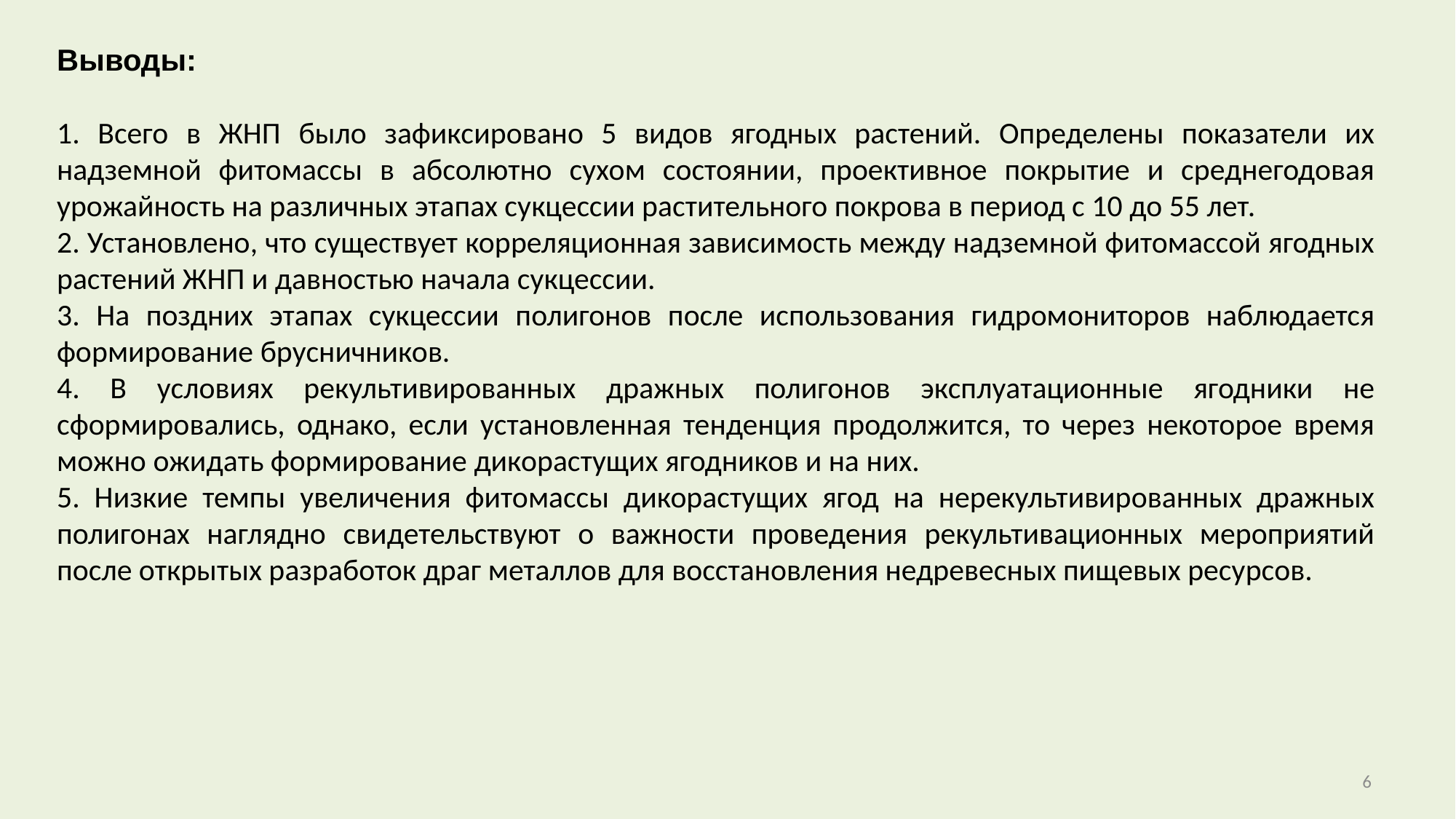

Выводы:

1. Всего в ЖНП было зафиксировано 5 видов ягодных растений. Определены показатели их надземной фитомассы в абсолютно сухом состоянии, проективное покрытие и среднегодовая урожайность на различных этапах сукцессии растительного покрова в период с 10 до 55 лет.
2. Установлено, что существует корреляционная зависимость между надземной фитомассой ягодных растений ЖНП и давностью начала сукцессии.
3. На поздних этапах сукцессии полигонов после использования гидромониторов наблюдается формирование брусничников.
4. В условиях рекультивированных дражных полигонов эксплуатационные ягодники не сформировались, однако, если установленная тенденция продолжится, то через некоторое время можно ожидать формирование дикорастущих ягодников и на них.
5. Низкие темпы увеличения фитомассы дикорастущих ягод на нерекультивированных дражных полигонах наглядно свидетельствуют о важности проведения рекультивационных мероприятий после открытых разработок драг металлов для восстановления недревесных пищевых ресурсов.

6